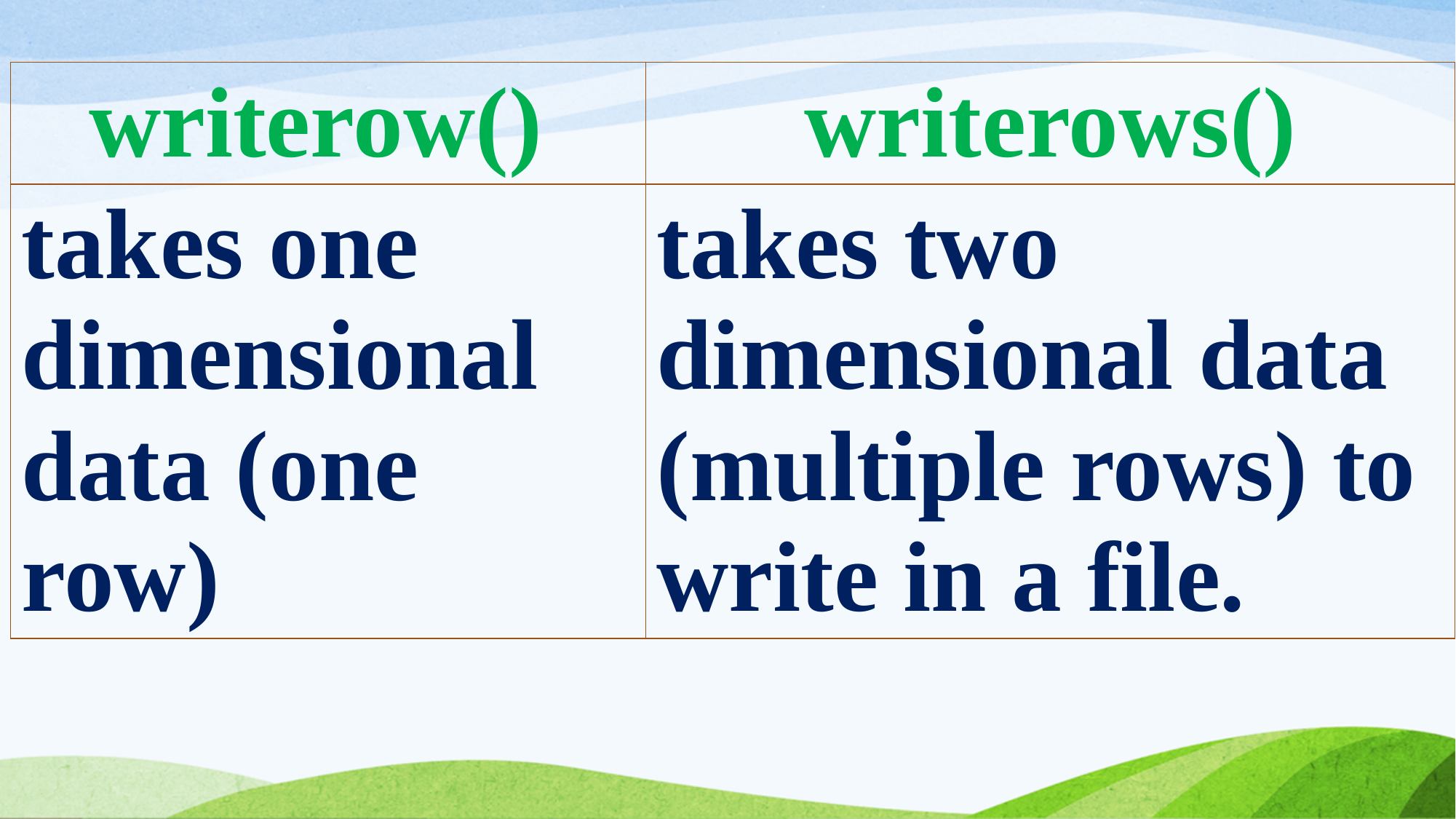

| writerow() | writerows() |
| --- | --- |
| takes one dimensional data (one row) | takes two dimensional data (multiple rows) to write in a file. |